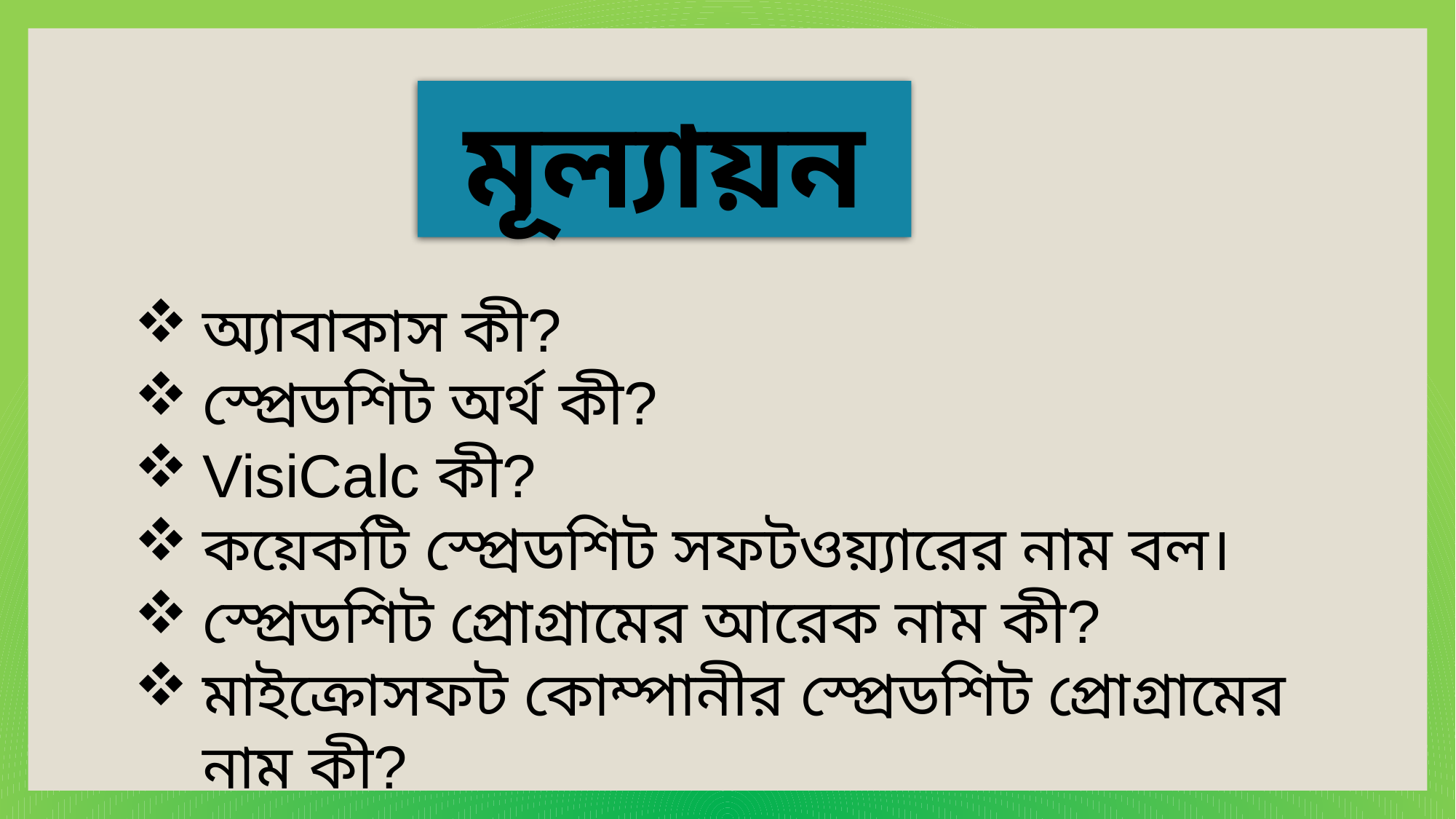

মূল্যায়ন
অ্যাবাকাস কী?
স্প্রেডশিট অর্থ কী?
VisiCalc কী?
কয়েকটি স্প্রেডশিট সফটওয়্যারের নাম বল।
স্প্রেডশিট প্রোগ্রামের আরেক নাম কী?
মাইক্রোসফট কোম্পানীর স্প্রেডশিট প্রোগ্রামের নাম কী?